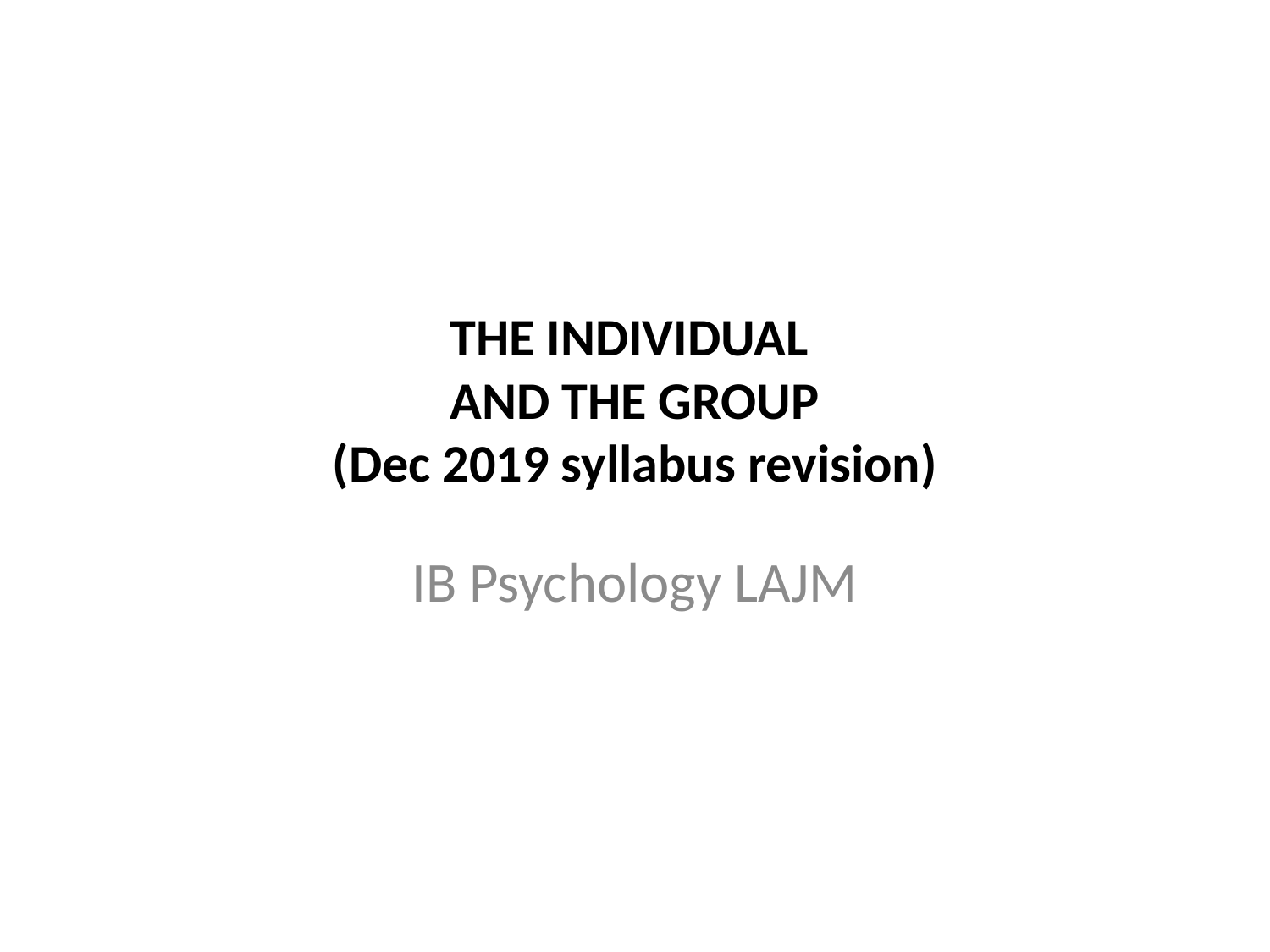

# THE INDIVIDUAL AND THE GROUP (Dec 2019 syllabus revision)
IB Psychology LAJM